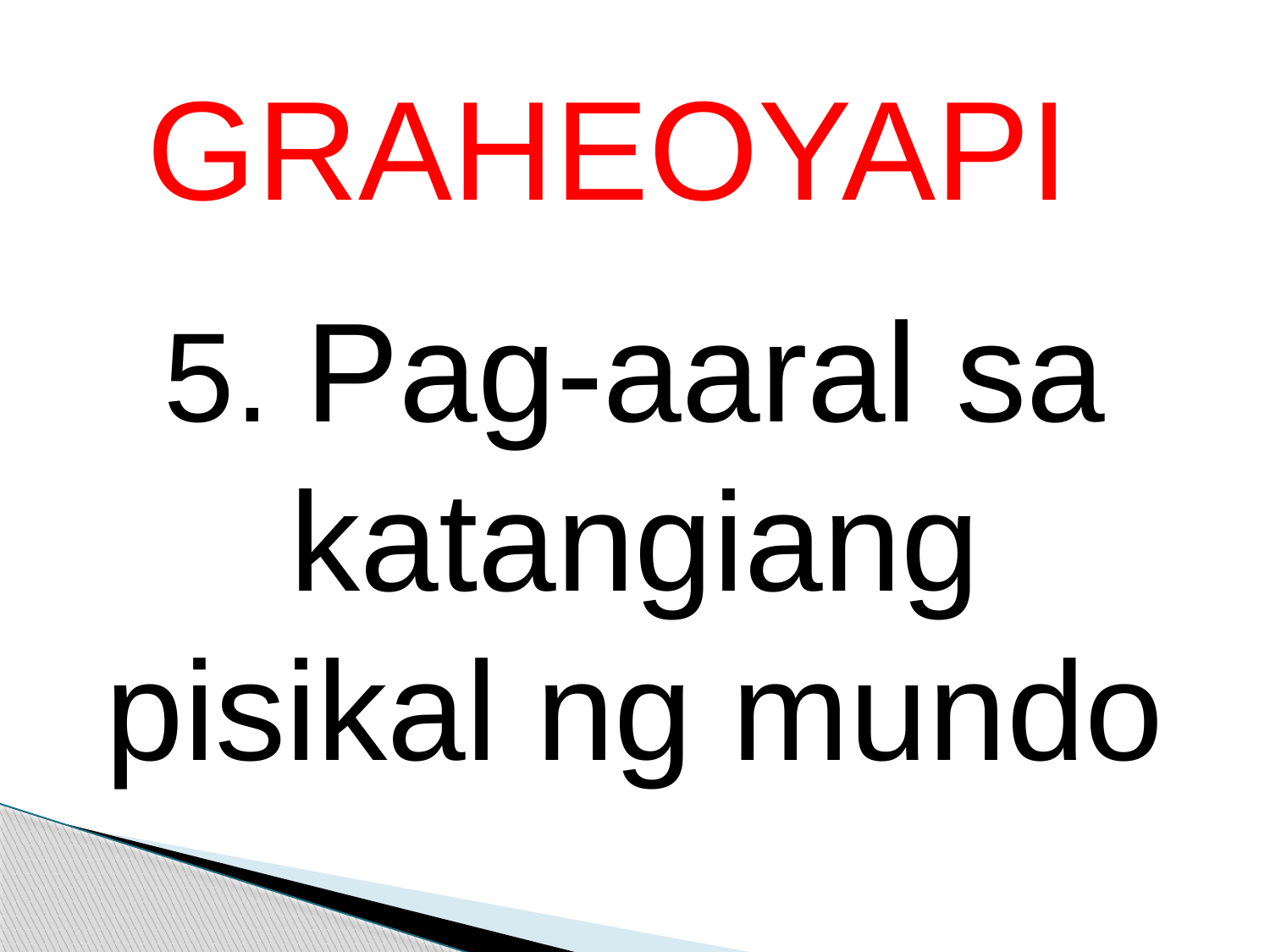

GRAHEOYAPI
5. Pag-aaral sa katangiang pisikal ng mundo